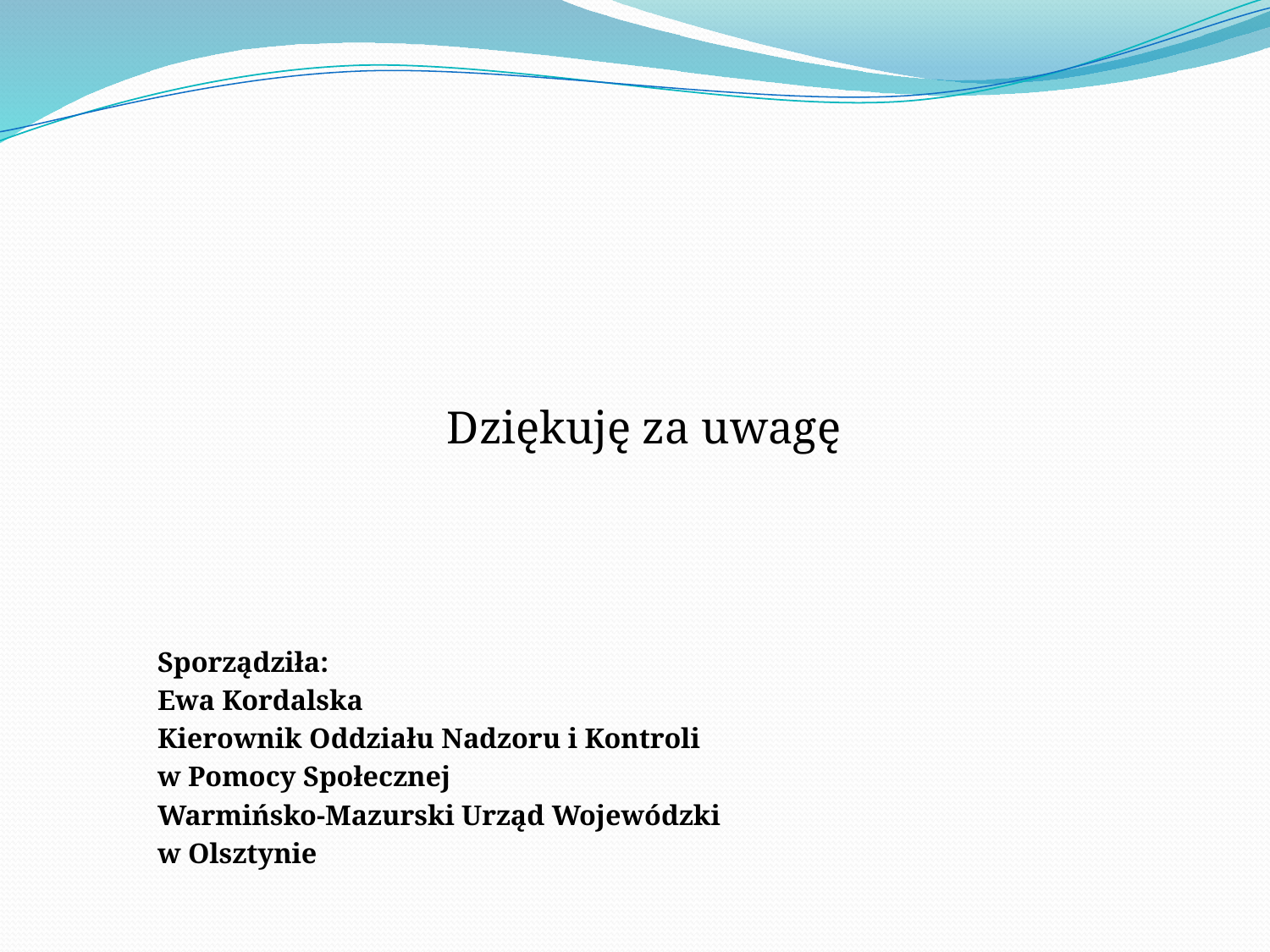

Dziękuję za uwagę

Sporządziła:
Ewa Kordalska
Kierownik Oddziału Nadzoru i Kontroli
w Pomocy Społecznej
Warmińsko-Mazurski Urząd Wojewódzki
w Olsztynie